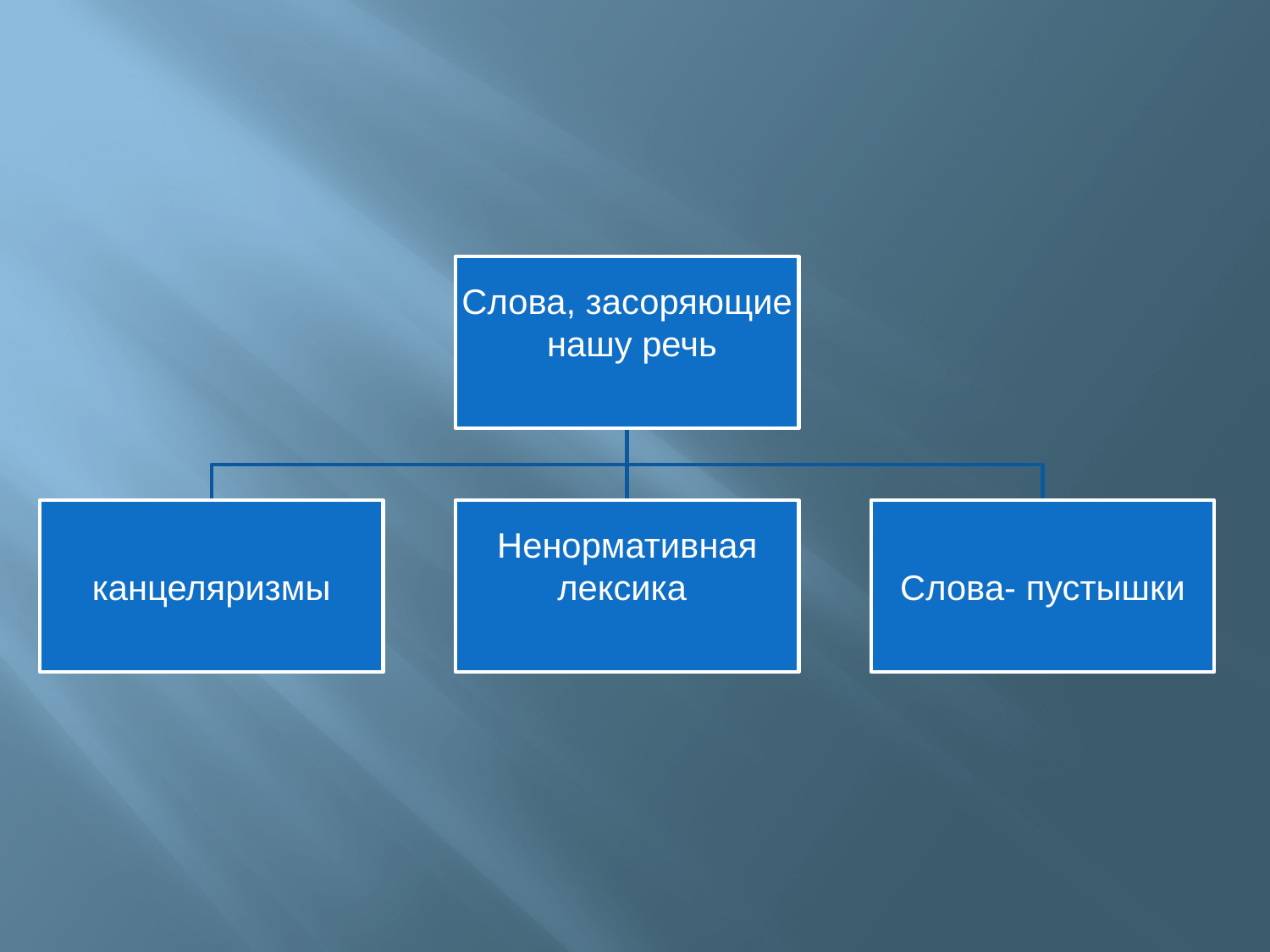

Слова, засоряющие
 нашу речь
канцеляризмы
Ненормативная
лексика

Слова- пустышки